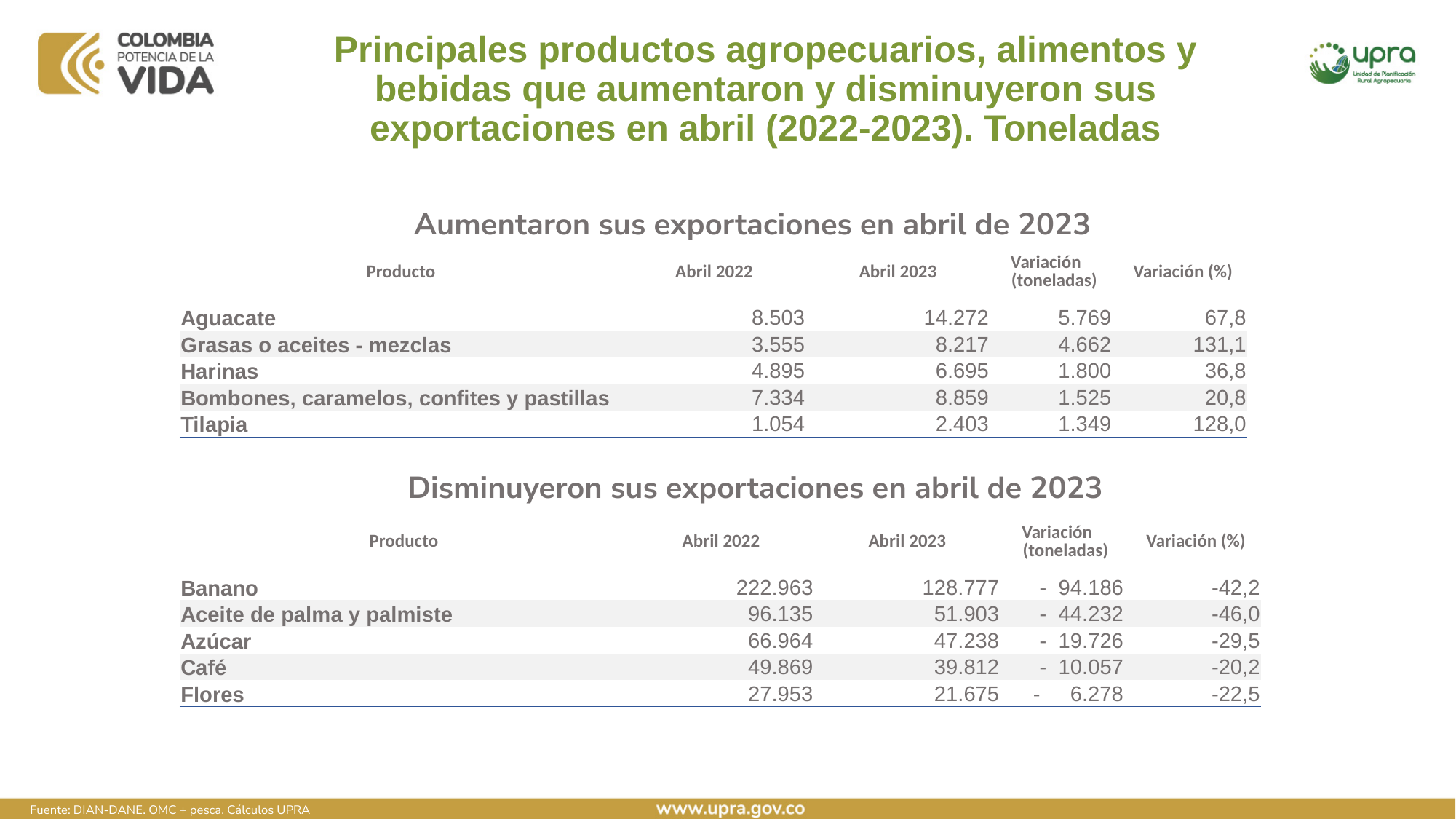

# Principales productos agropecuarios, alimentos y bebidas que aumentaron y disminuyeron sus exportaciones en abril (2022-2023). Toneladas
Aumentaron sus exportaciones en abril de 2023
| Producto | Abril 2022 | Abril 2023 | Variación (toneladas) | Variación (%) |
| --- | --- | --- | --- | --- |
| Aguacate | 8.503 | 14.272 | 5.769 | 67,8 |
| Grasas o aceites - mezclas | 3.555 | 8.217 | 4.662 | 131,1 |
| Harinas | 4.895 | 6.695 | 1.800 | 36,8 |
| Bombones, caramelos, confites y pastillas | 7.334 | 8.859 | 1.525 | 20,8 |
| Tilapia | 1.054 | 2.403 | 1.349 | 128,0 |
Disminuyeron sus exportaciones en abril de 2023
| Producto | Abril 2022 | Abril 2023 | Variación (toneladas) | Variación (%) |
| --- | --- | --- | --- | --- |
| Banano | 222.963 | 128.777 | - 94.186 | -42,2 |
| Aceite de palma y palmiste | 96.135 | 51.903 | - 44.232 | -46,0 |
| Azúcar | 66.964 | 47.238 | - 19.726 | -29,5 |
| Café | 49.869 | 39.812 | - 10.057 | -20,2 |
| Flores | 27.953 | 21.675 | - 6.278 | -22,5 |
Fuente: DIAN-DANE. OMC + pesca. Cálculos UPRA